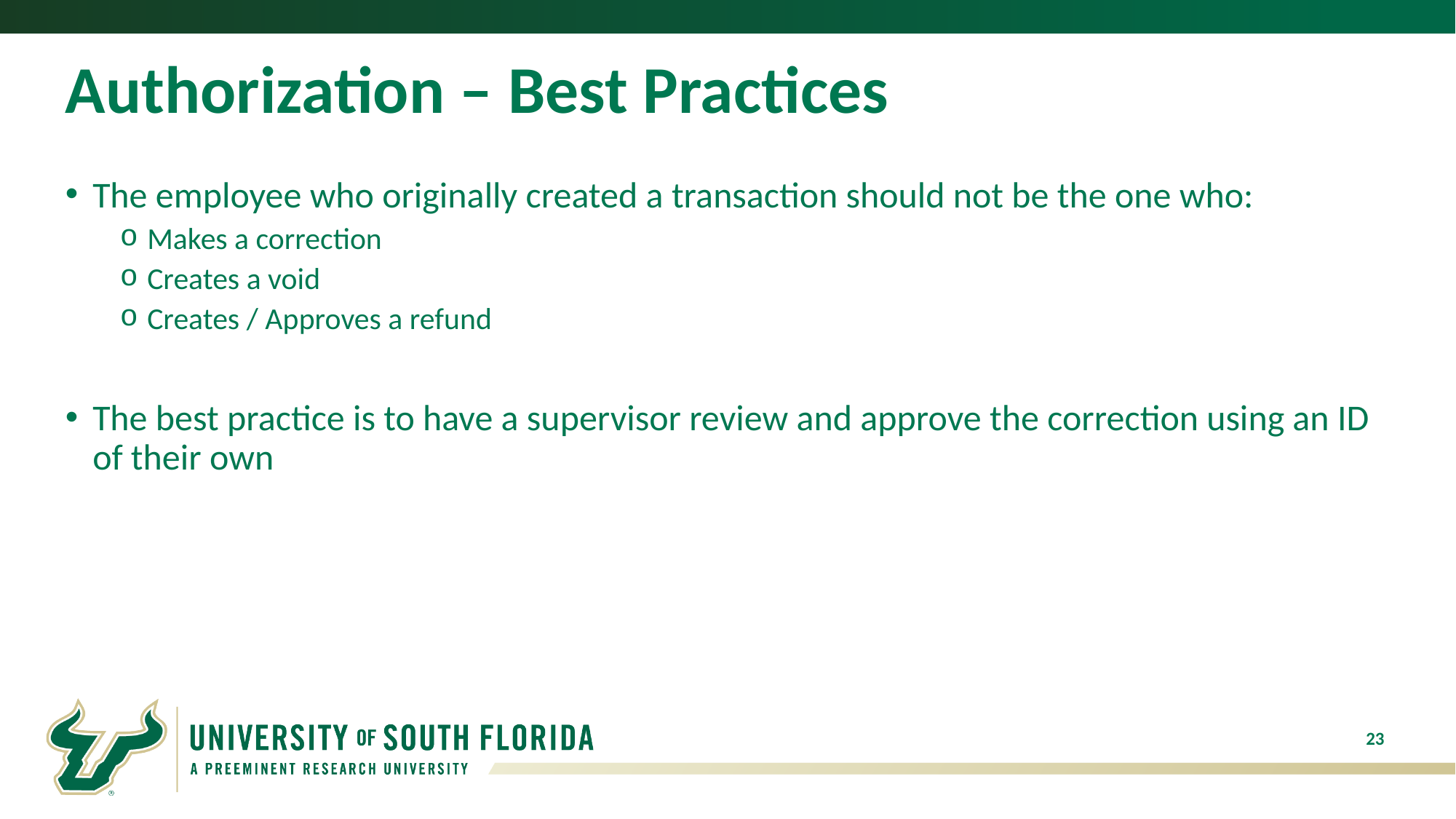

# Authorization – Best Practices
The employee who originally created a transaction should not be the one who:
Makes a correction
Creates a void
Creates / Approves a refund

The best practice is to have a supervisor review and approve the correction using an ID of their own
23